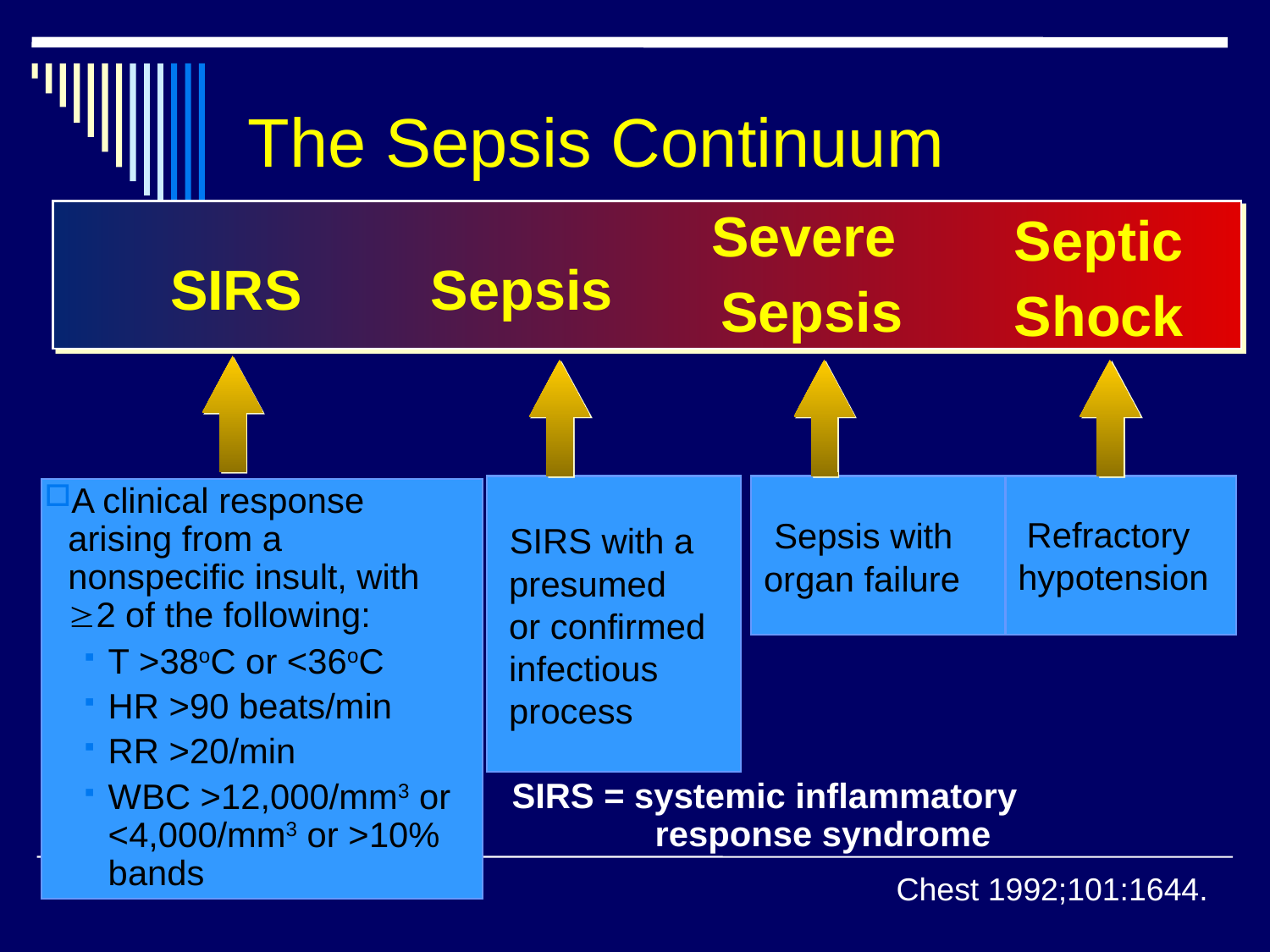

# The Sepsis Continuum

Severe
Sepsis
Septic
Shock
SIRS
Sepsis

A clinical response arising from a nonspecific insult, with ≥2 of the following:
T >38oC or <36oC
HR >90 beats/min
RR >20/min
WBC >12,000/mm3 or <4,000/mm3 or >10% bands
 SIRS with a
 presumed
 or confirmed
 infectious
 process
 Sepsis with
organ failure
 Refractory
hypotension

SIRS = systemic inflammatory             response syndrome
   Chest 1992;101:1644.